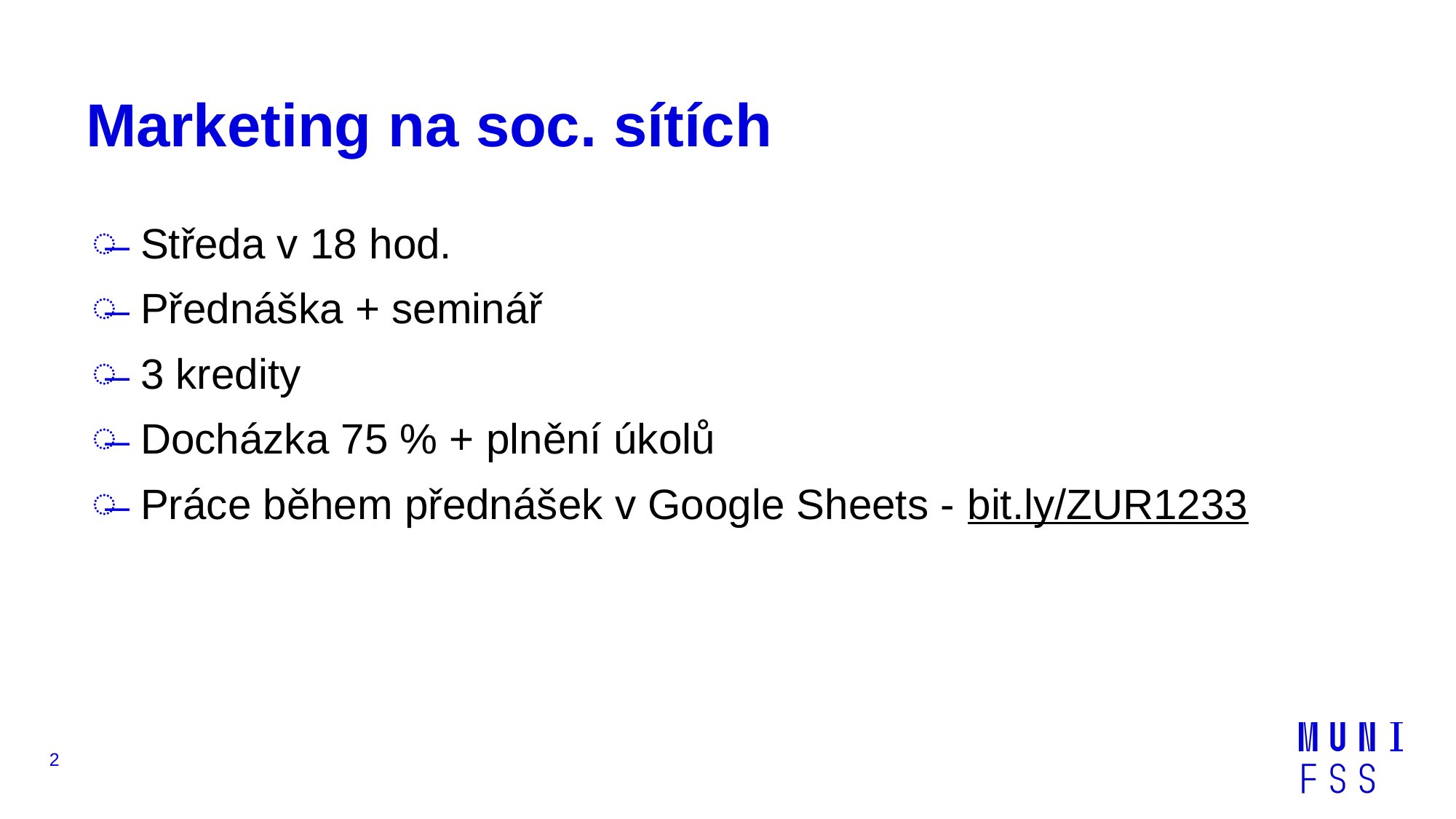

# Marketing na soc. sítích
Středa v 18 hod.
Přednáška + seminář
3 kredity
Docházka 75 % + plnění úkolů
Práce během přednášek v Google Sheets - bit.ly/ZUR1233
2